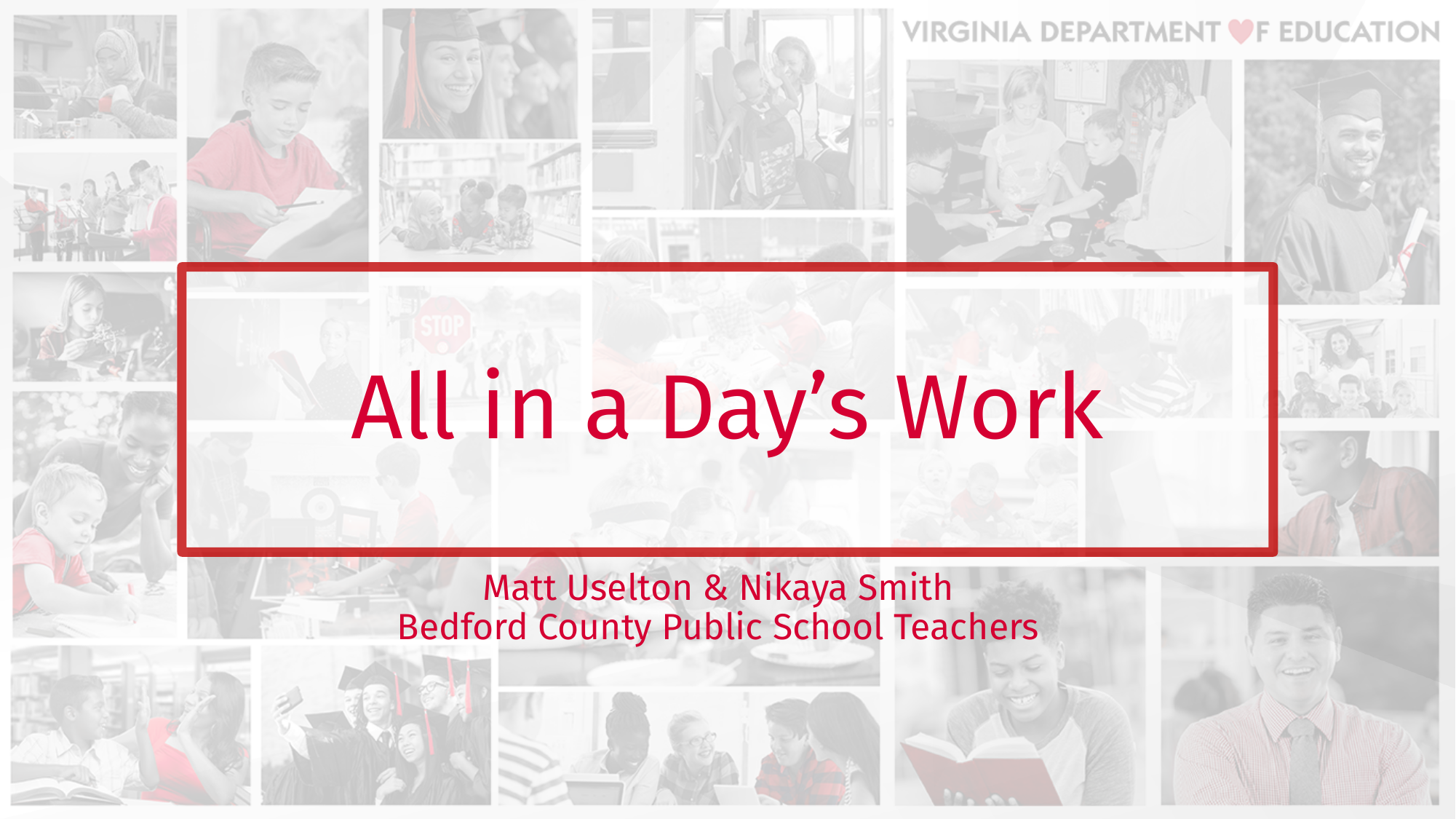

# All in a Day’s Work
Matt Uselton & Nikaya Smith
Bedford County Public School Teachers